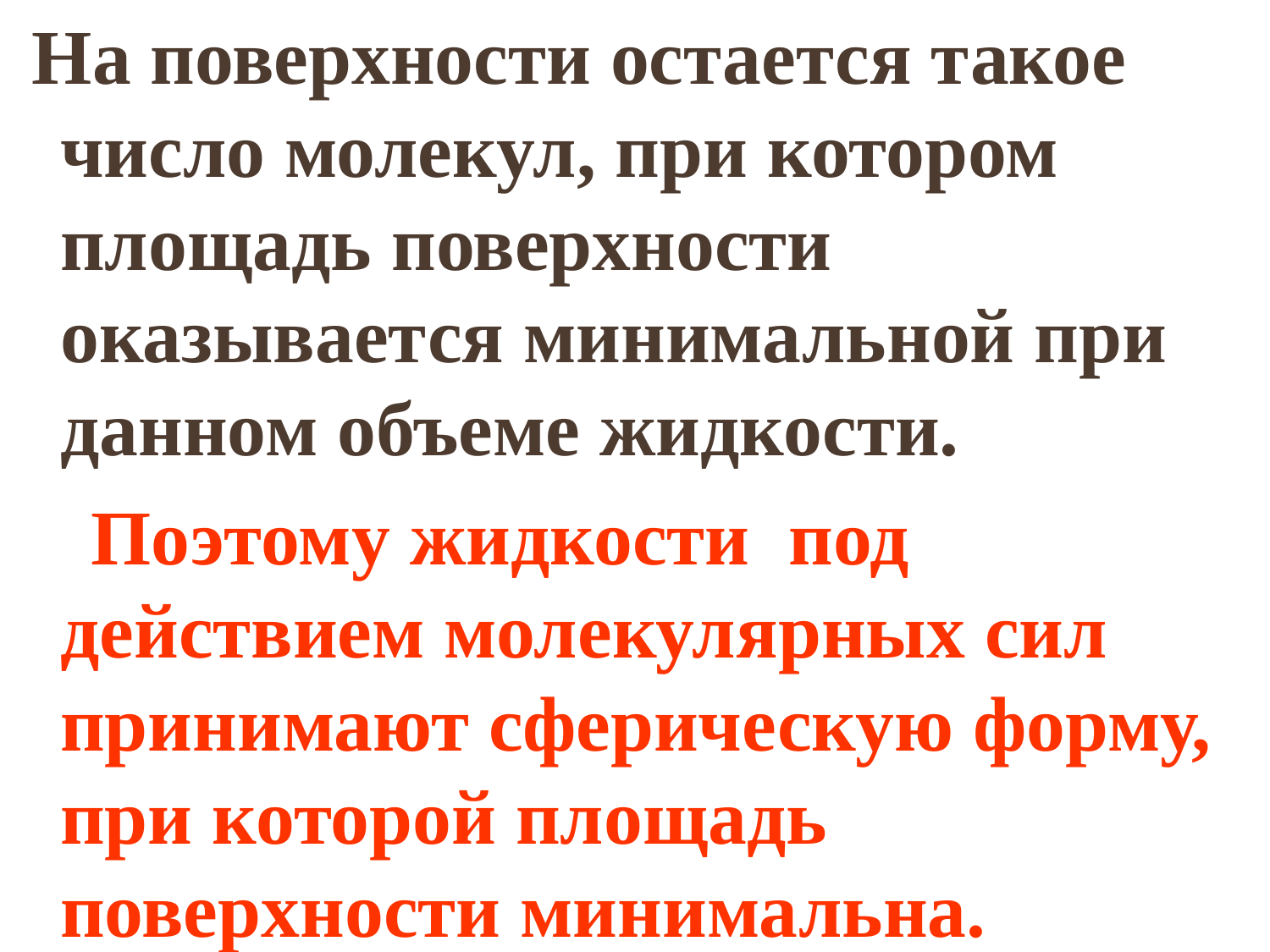

На поверхности остается такое число молекул, при котором площадь поверхности оказывается минимальной при данном объеме жидкости.
    Поэтому жидкости  под действием молекулярных сил принимают сферическую форму, при которой площадь поверхности минимальна.